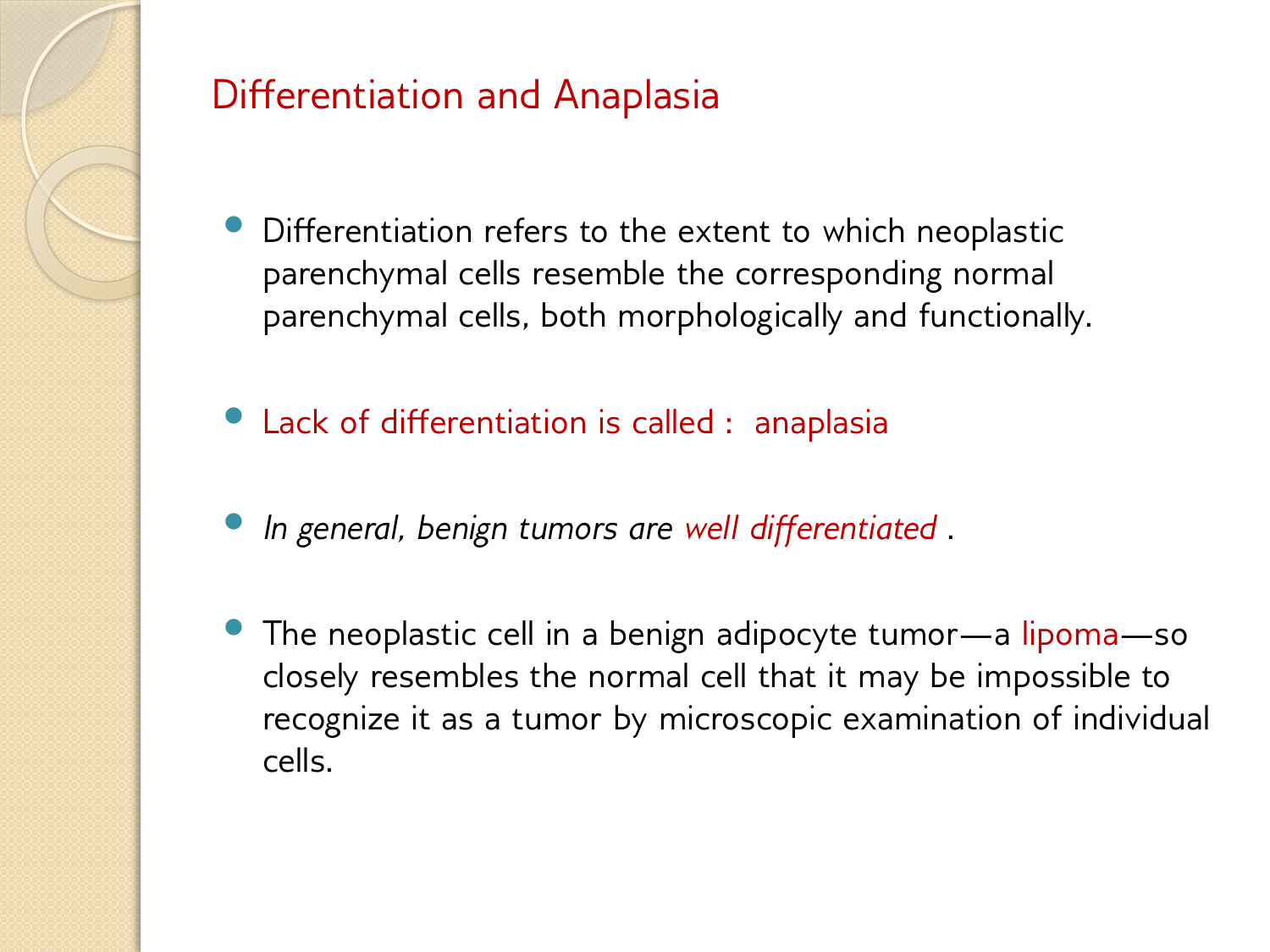

# Differentiation and Anaplasia
Differentiation refers to the extent to which neoplastic parenchymal cells resemble the corresponding normal parenchymal cells, both morphologically and functionally.

Lack of differentiation is called :  anaplasia

In general, benign tumors are well differentiated .

The neoplastic cell in a benign adipocyte tumor—a lipoma—so closely resembles the normal cell that it may be impossible to recognize it as a tumor by microscopic examination of individual cells.